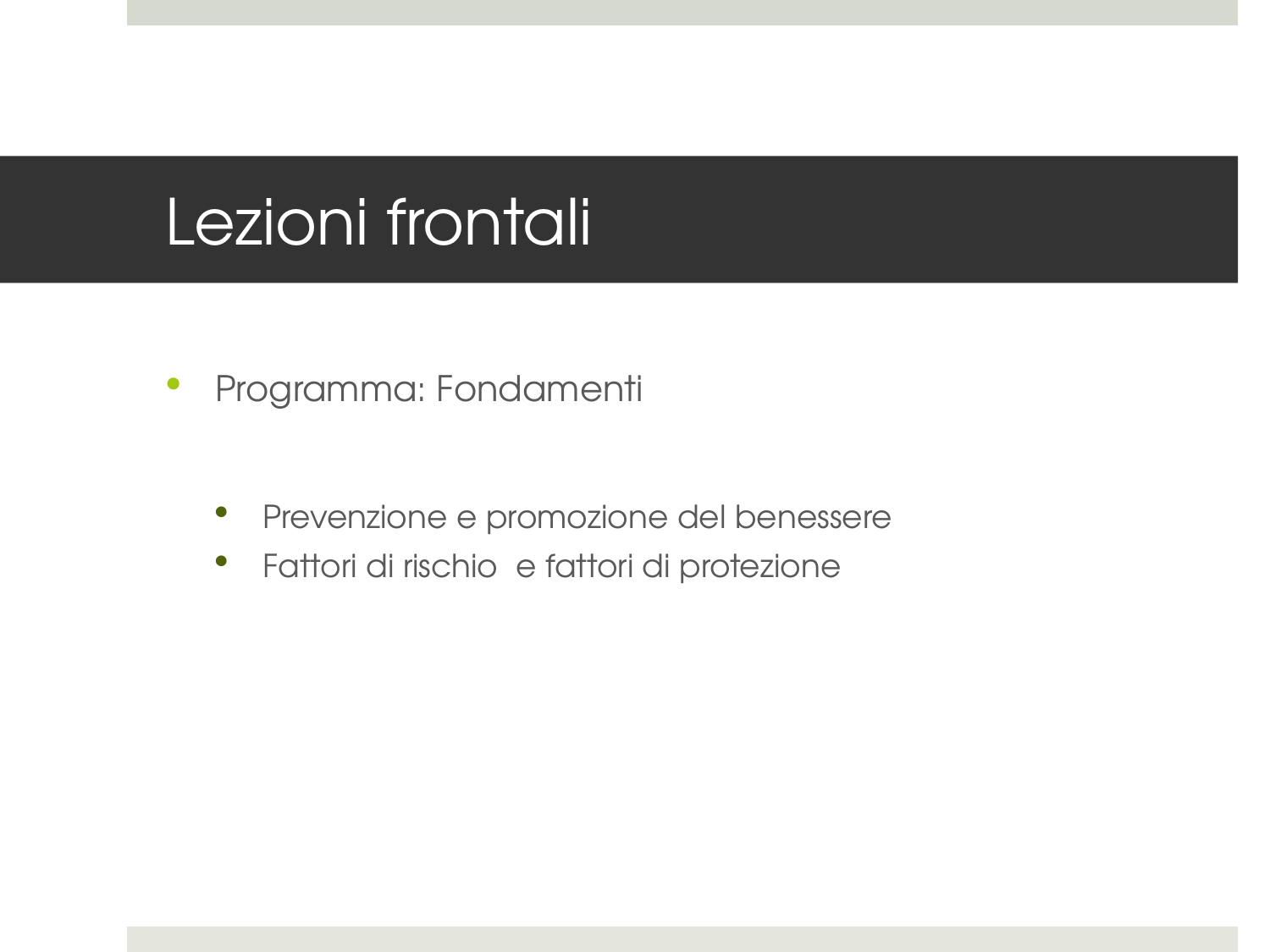

# Lezioni frontali
Programma: Fondamenti

Prevenzione e promozione del benessere
Fattori di rischio  e fattori di protezione